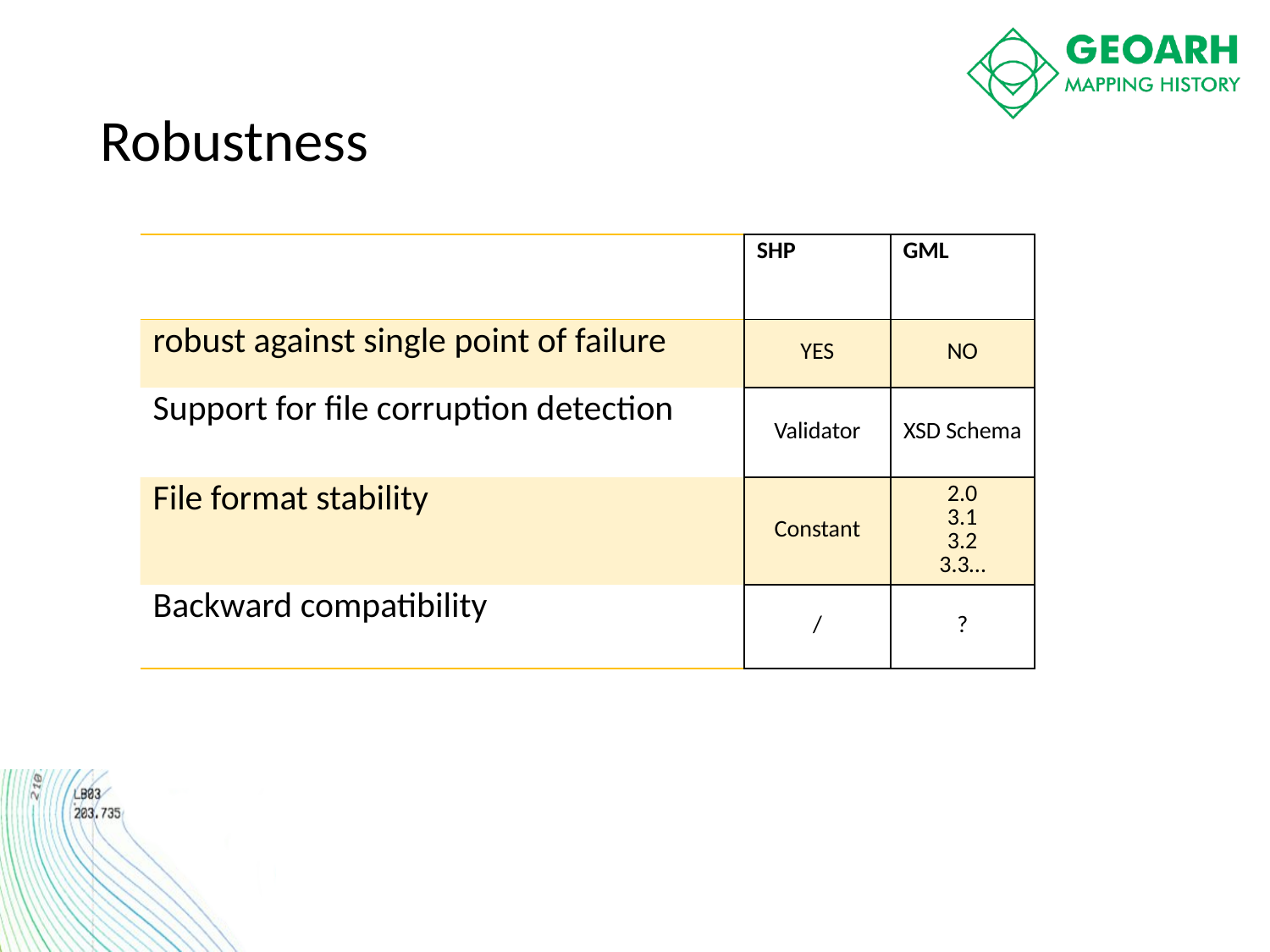

# Robustness
|  | SHP | GML |  |  |
| --- | --- | --- | --- | --- |
| robust against single point of failure | YES | NO |  |  |
| Support for file corruption detection | Validator | XSD Schema |  |  |
| File format stability | Constant | 2.0 3.1 3.2 3.3… |  |  |
| Backward compatibility | / | ? |  |  |